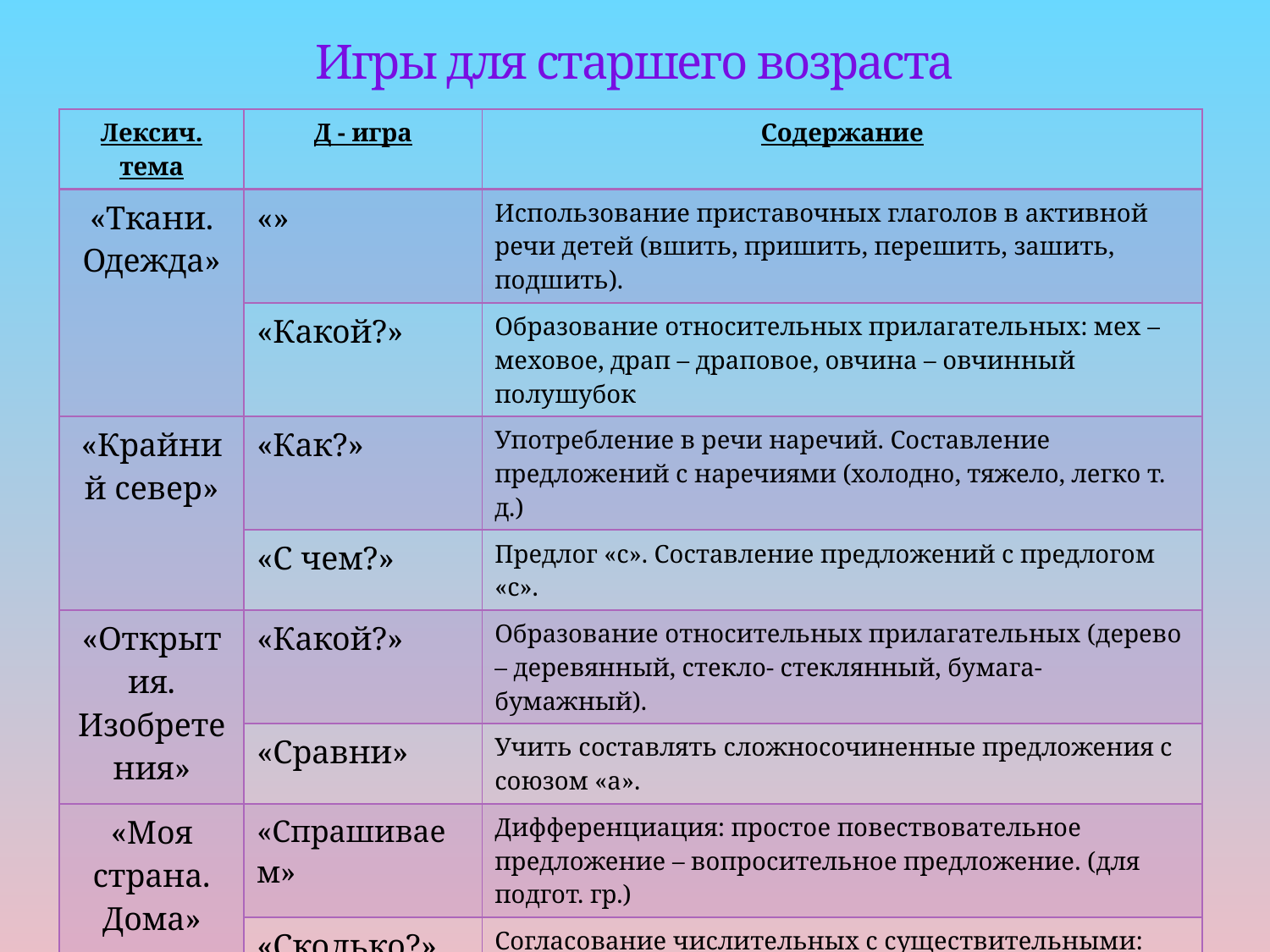

# Игры для старшего возраста
| Лексич. тема | Д - игра | Содержание |
| --- | --- | --- |
| «Ткани. Одежда» | «» | Использование приставочных глаголов в активной речи детей (вшить, пришить, перешить, зашить, подшить). |
|  | «Какой?» | Образование относительных прилагательных: мех – меховое, драп – драповое, овчина – овчинный полушубок |
| «Крайний север» | «Как?» | Употребление в речи наречий. Составление предложений с наречиями (холодно, тяжело, легко т. д.) |
|  | «С чем?» | Предлог «с». Составление предложений с предлогом «с». |
| «Открытия. Изобретения» | «Какой?» | Образование относительных прилагательных (дерево – деревянный, стекло- стеклянный, бумага- бумажный). |
|  | «Сравни» | Учить составлять сложносочиненные предложения с союзом «а». |
| «Моя страна. Дома» | «Спрашиваем» | Дифференциация: простое повествовательное предложение – вопросительное предложение. (для подгот. гр.) |
|  | «Сколько?» | Согласование числительных с существительными: один этаж, два этажа, пять этажей. |
|  | «Сложные слова» | Образование сложных слов: многоэтажный дом, многоквартирный дом, подъемный кран, железо – бетонные конструкции. |